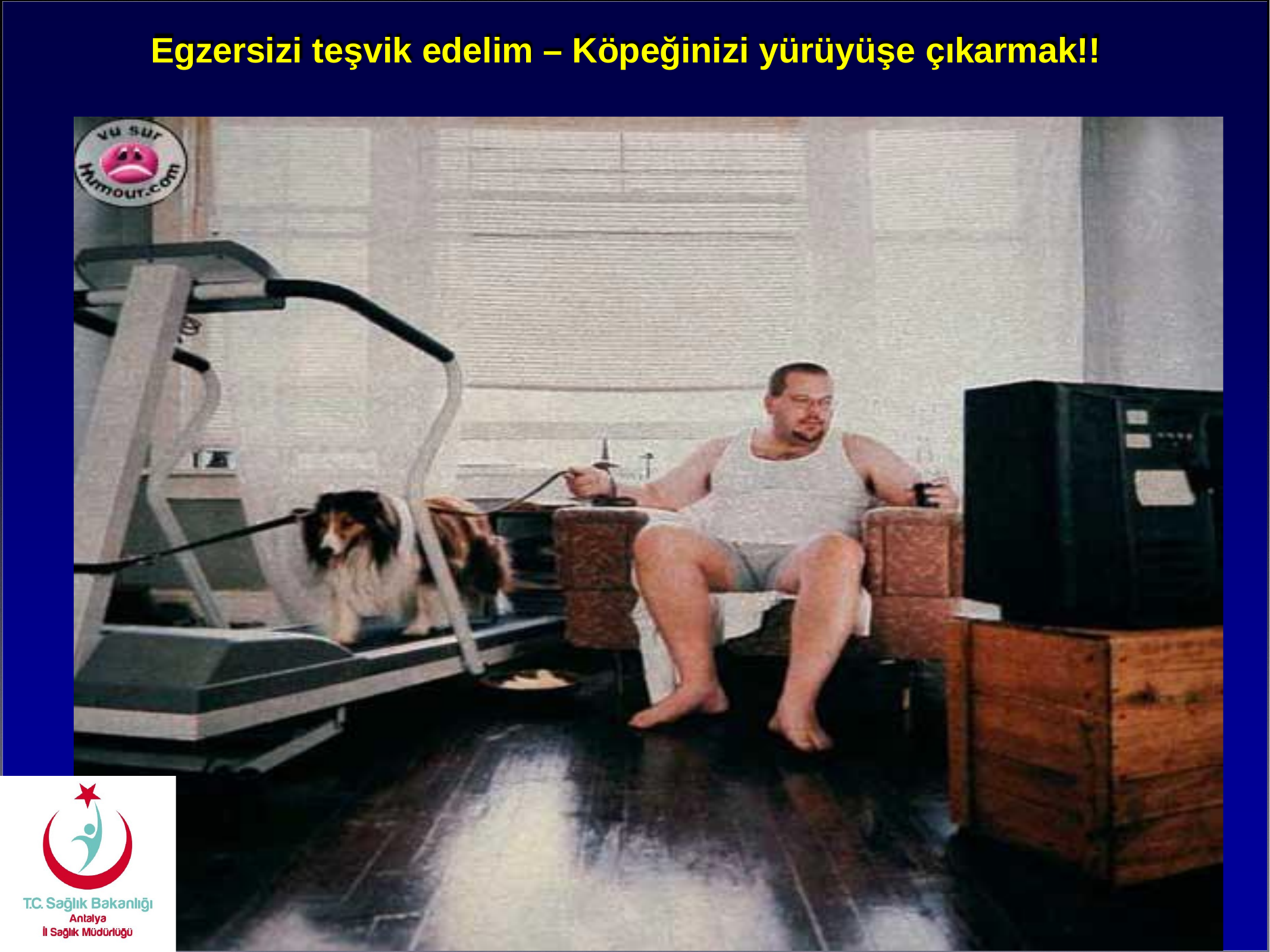

Egzersizi teşvik edelim – Köpeğinizi yürüyüşe çıkarmak!!